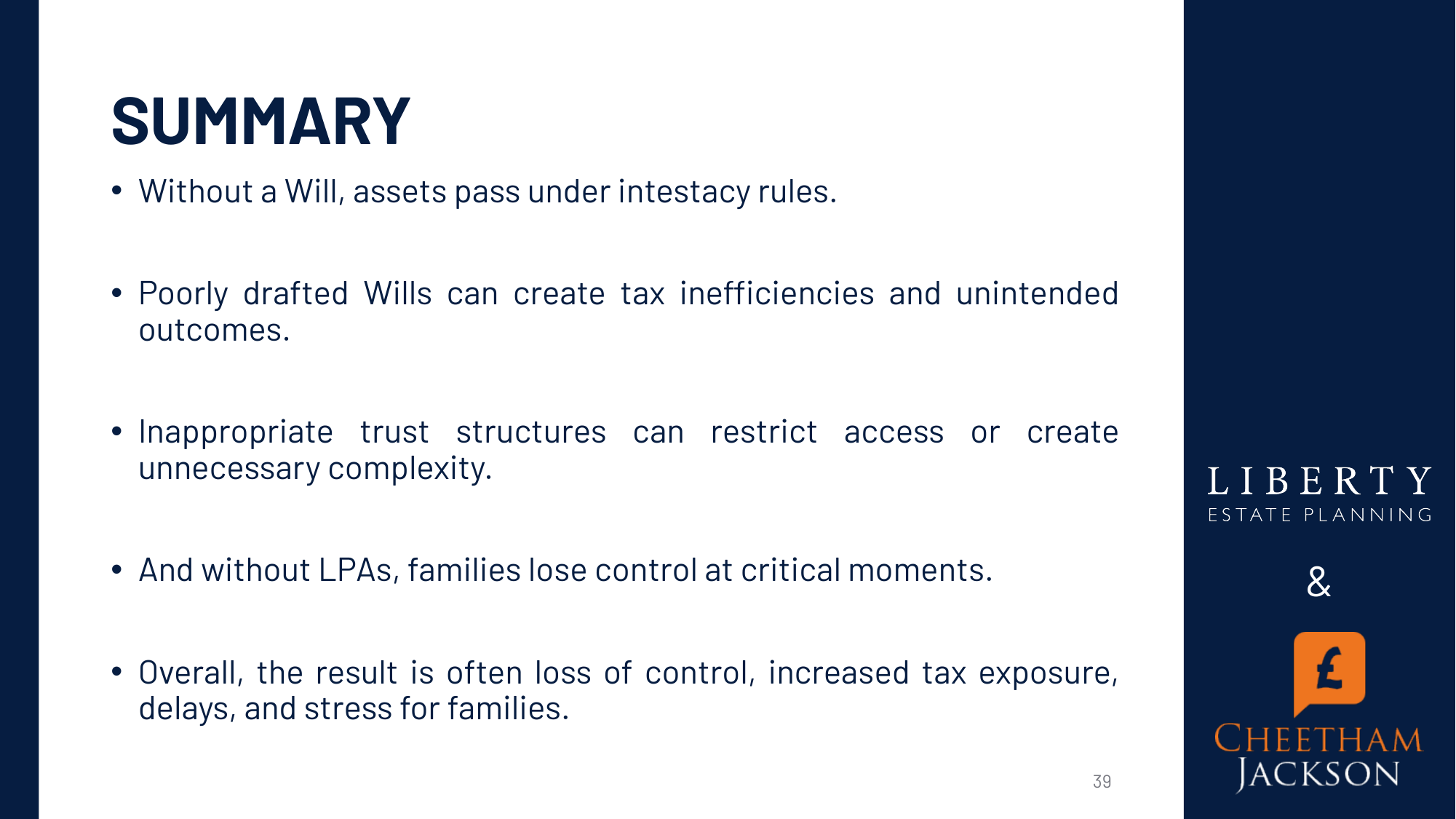

# SUMMARY
Without a Will, assets pass under intestacy rules.

Poorly drafted Wills can create tax inefficiencies and unintended outcomes.

Inappropriate trust structures can restrict access or create unnecessary complexity.

And without LPAs, families lose control at critical moments.

Overall, the result is often loss of control, increased tax exposure, delays, and stress for families.
39